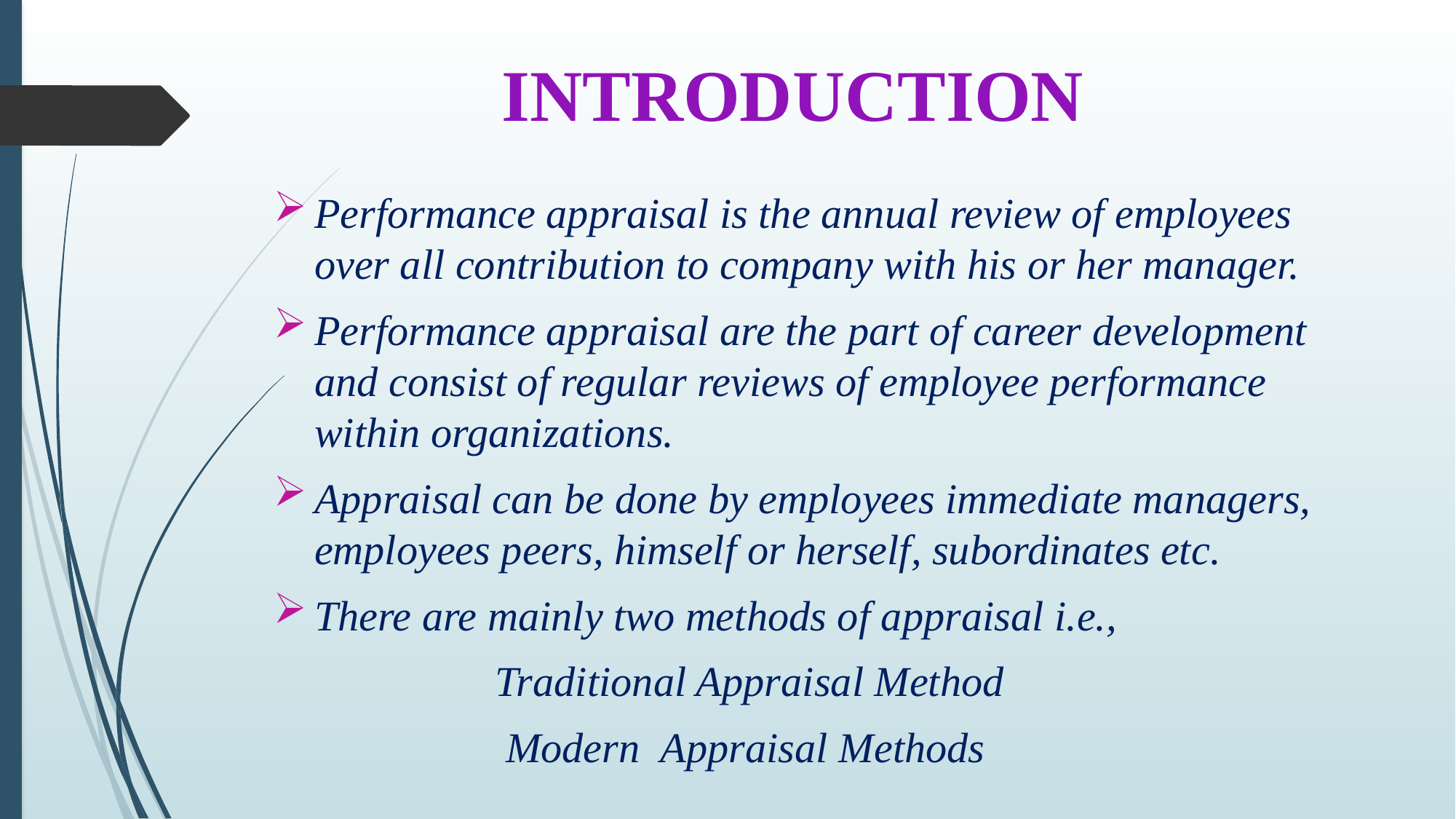

# INTRODUCTION
Performance appraisal is the annual review of employees over all contribution to company with his or her manager.
Performance appraisal are the part of career development and consist of regular reviews of employee performance within organizations.
Appraisal can be done by employees immediate managers, employees peers, himself or herself, subordinates etc.
There are mainly two methods of appraisal i.e.,
                     Traditional Appraisal Method
                      Modern  Appraisal Methods